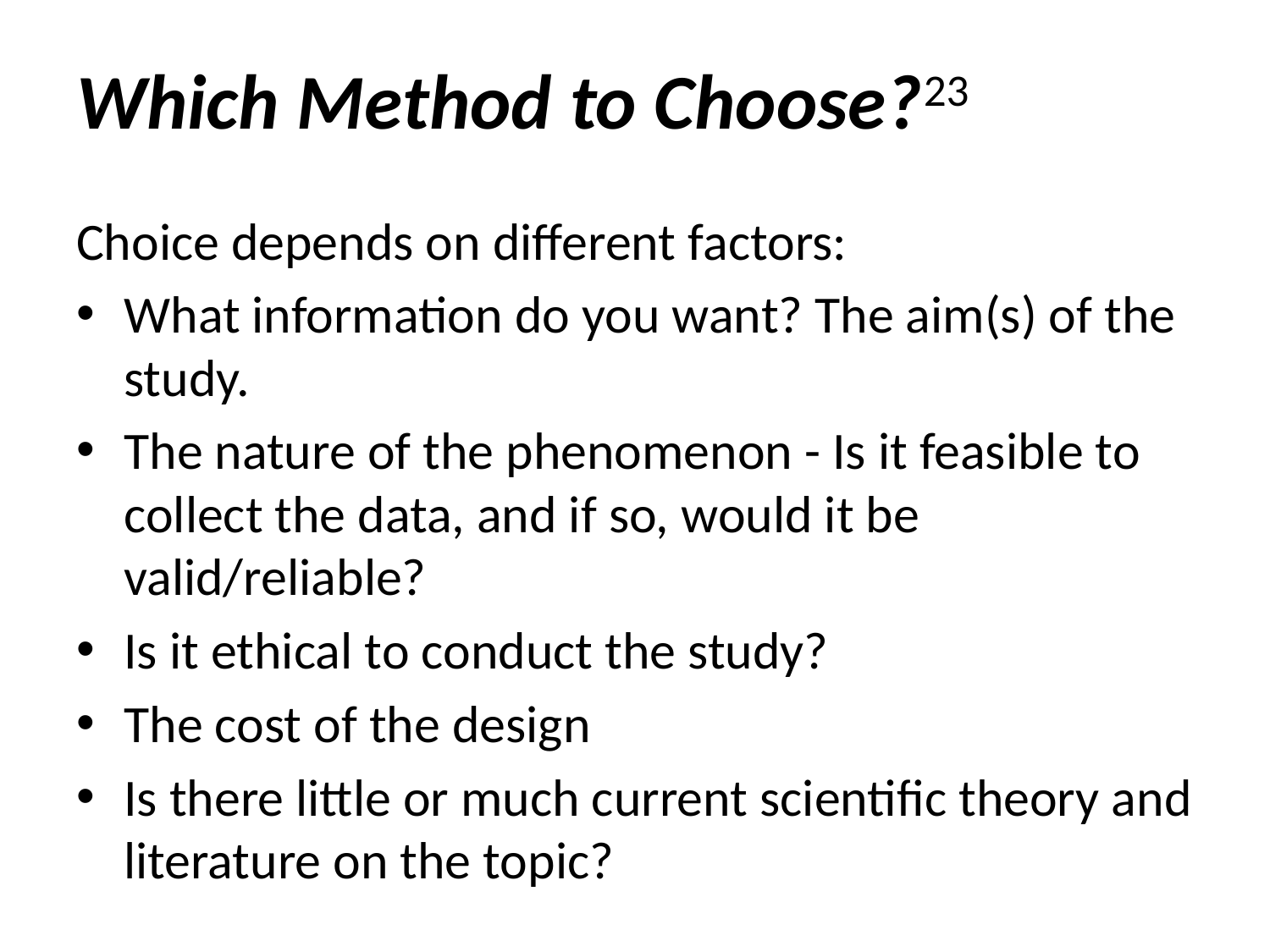

# Which Method to Choose?23
Choice depends on different factors:
What information do you want? The aim(s) of the study.
The nature of the phenomenon - Is it feasible to collect the data, and if so, would it be valid/reliable?
Is it ethical to conduct the study?
The cost of the design
Is there little or much current scientific theory and literature on the topic?